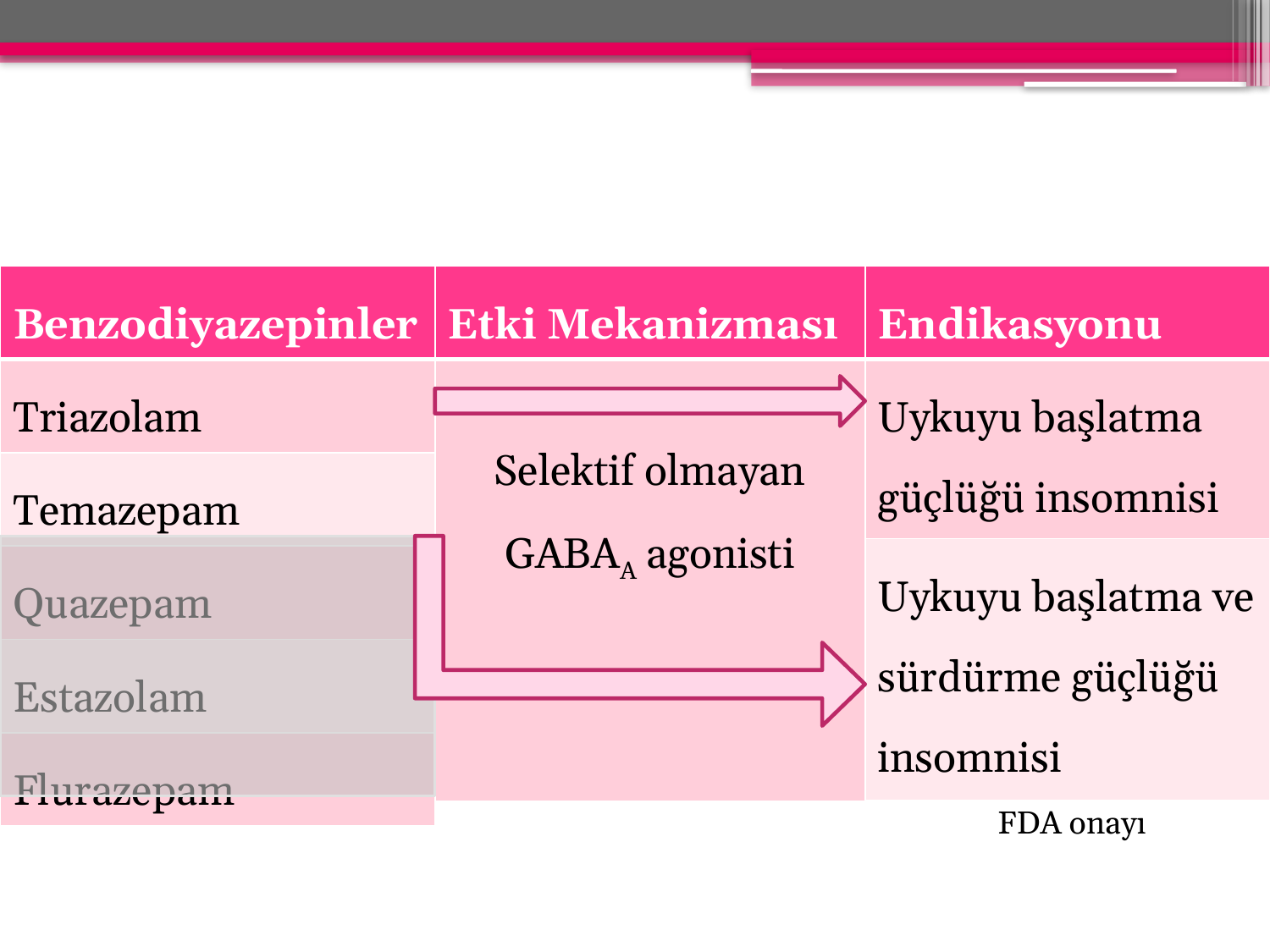

| Benzodiyazepinler |
| --- |
| Triazolam |
| Temazepam |
| Quazepam |
| Estazolam |
| Flurazepam |
| Etki Mekanizması |
| --- |
| Selektif olmayan GABAA agonisti |
| Endikasyonu |
| --- |
| Uykuyu başlatma güçlüğü insomnisi |
| Uykuyu başlatma ve sürdürme güçlüğü insomnisi |

FDA onayı